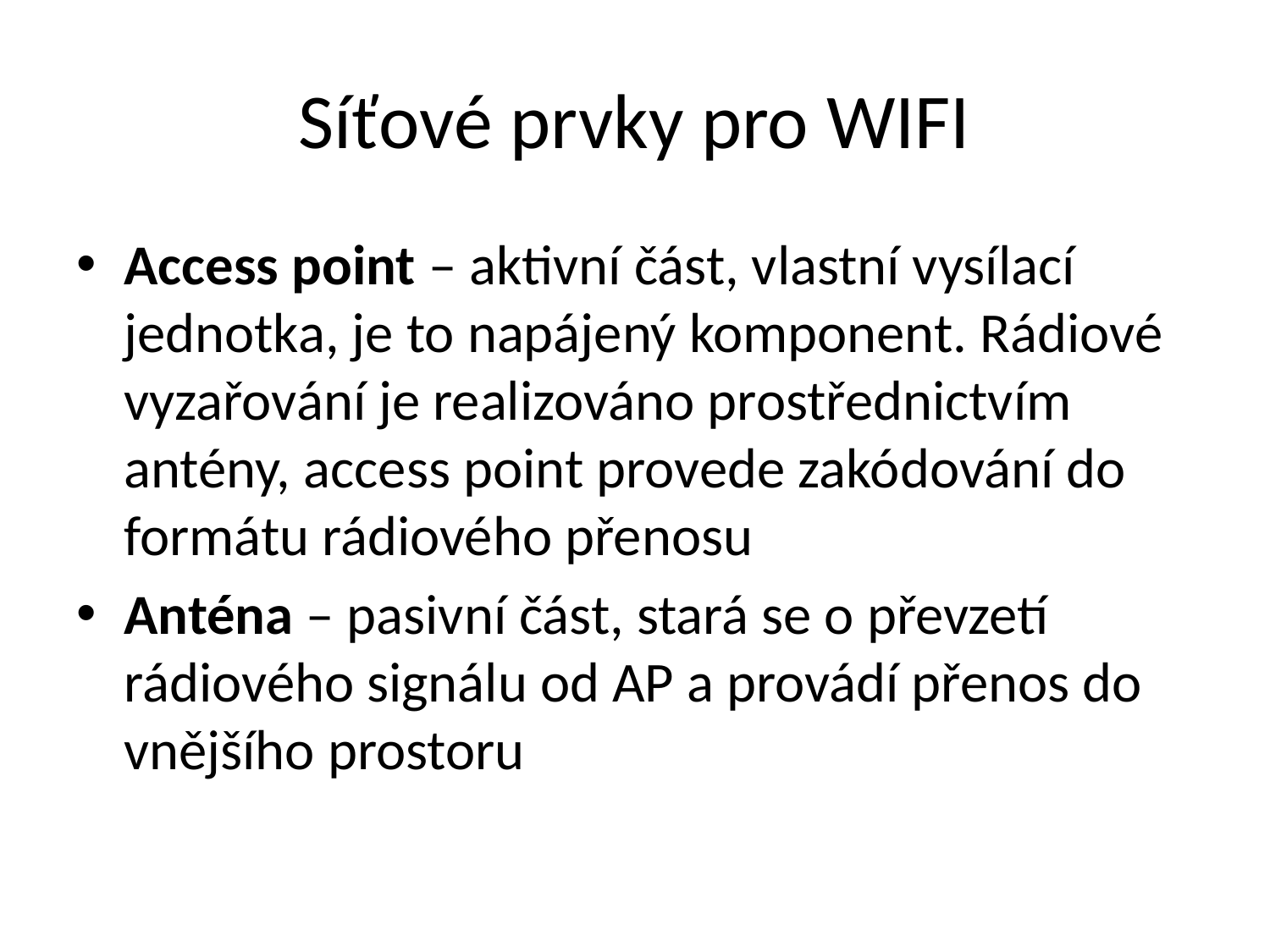

# Síťové prvky pro WIFI
Access point – aktivní část, vlastní vysílací jednotka, je to napájený komponent. Rádiové vyzařování je realizováno prostřednictvím antény, access point provede zakódování do formátu rádiového přenosu
Anténa – pasivní část, stará se o převzetí rádiového signálu od AP a provádí přenos do vnějšího prostoru